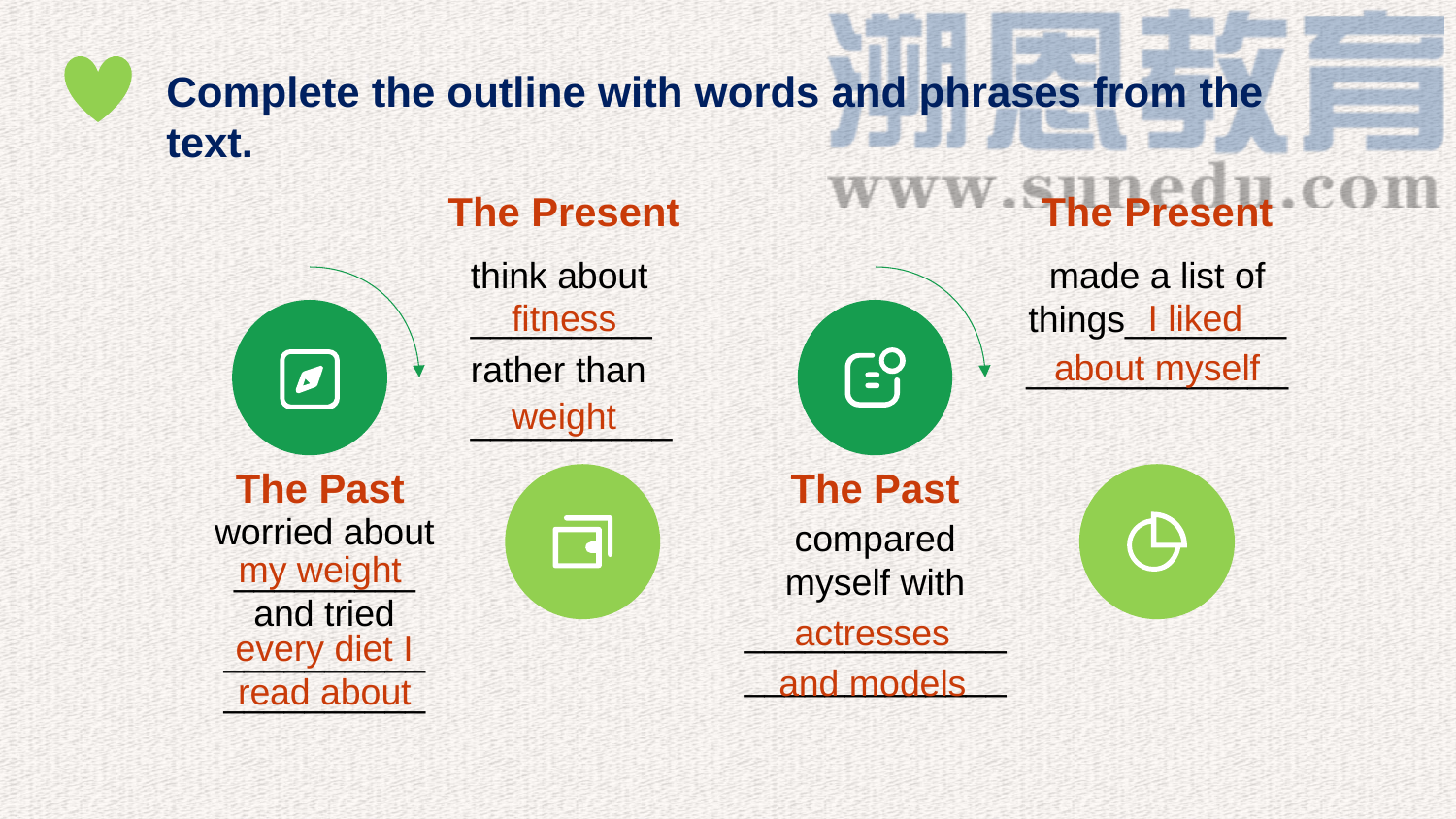

Complete the outline with words and phrases from the text.
The Present
The Present
think about _________
rather than
__________
made a list of things________
_____________

fitness
I liked

about myself

weight
The Past
The Past

worried about _________
and tried __________
__________

compared myself with
__________________________
my weight
actresses
and models
every diet I read about